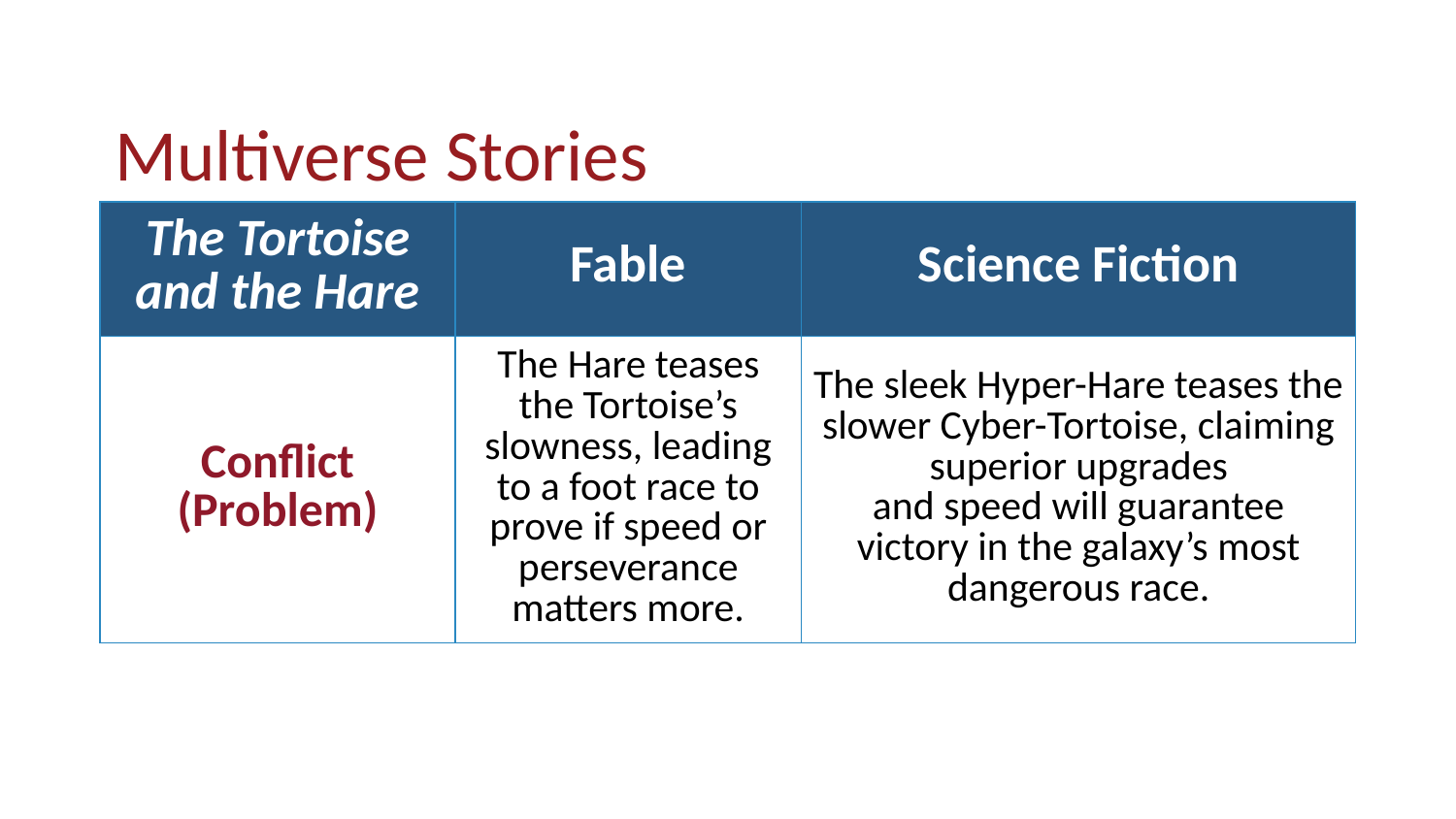

# Multiverse Stories
| The Tortoise and the Hare | Fable | Science Fiction |
| --- | --- | --- |
| Conflict (Problem) | The Hare teases the Tortoise’s slowness, leading to a foot race to prove if speed or perseverance matters more. | The sleek Hyper-Hare teases the slower Cyber-Tortoise, claiming superior upgrades and speed will guarantee victory in the galaxy’s most dangerous race. |